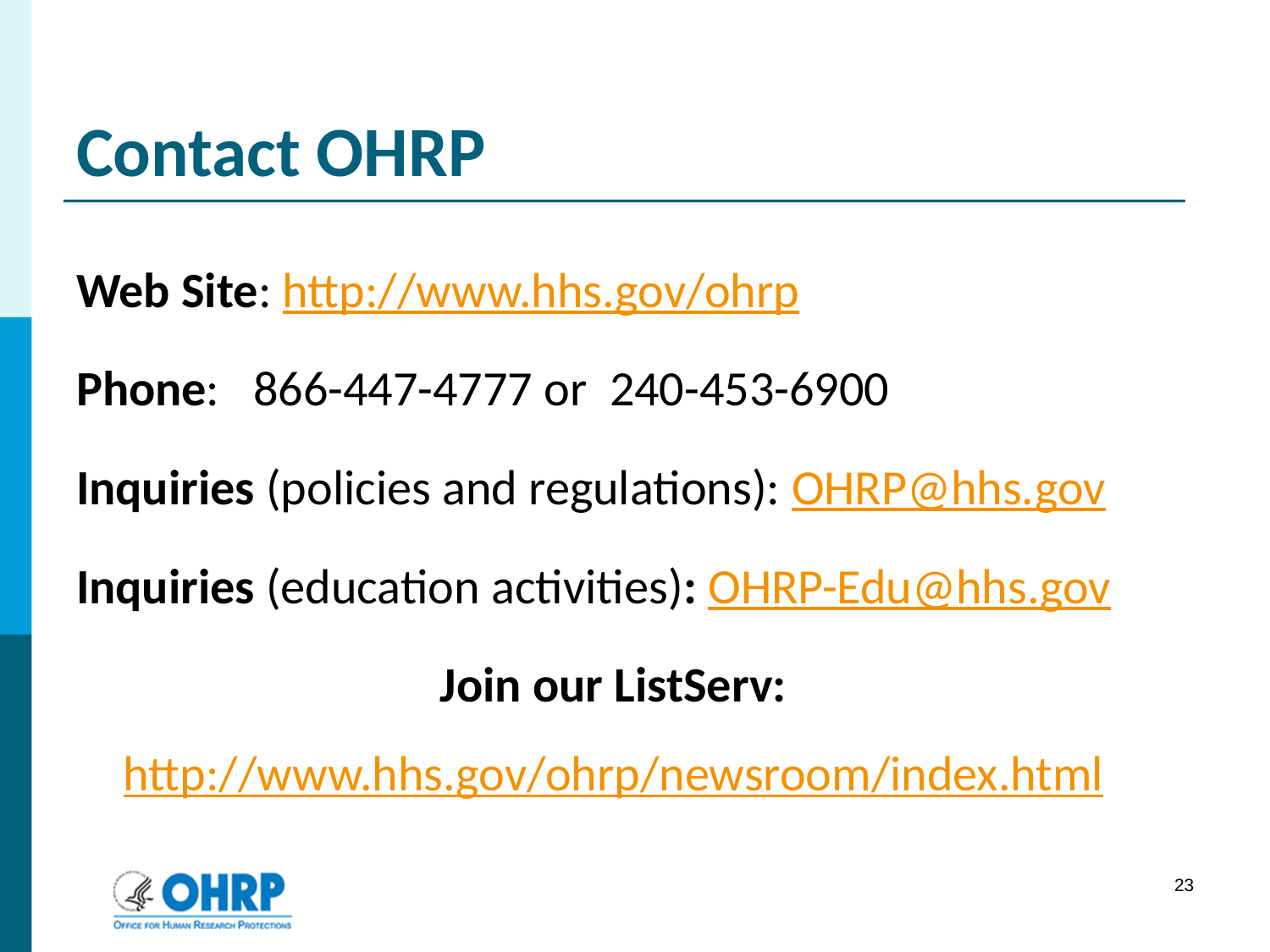

# Contact OHRP
Web Site: http://www.hhs.gov/ohrp
Phone:   866-447-4777 or  240-453-6900
Inquiries (policies and regulations): OHRP@hhs.gov
Inquiries (education activities): OHRP-Edu@hhs.gov
Join our ListServ: http://www.hhs.gov/ohrp/newsroom/index.html
23